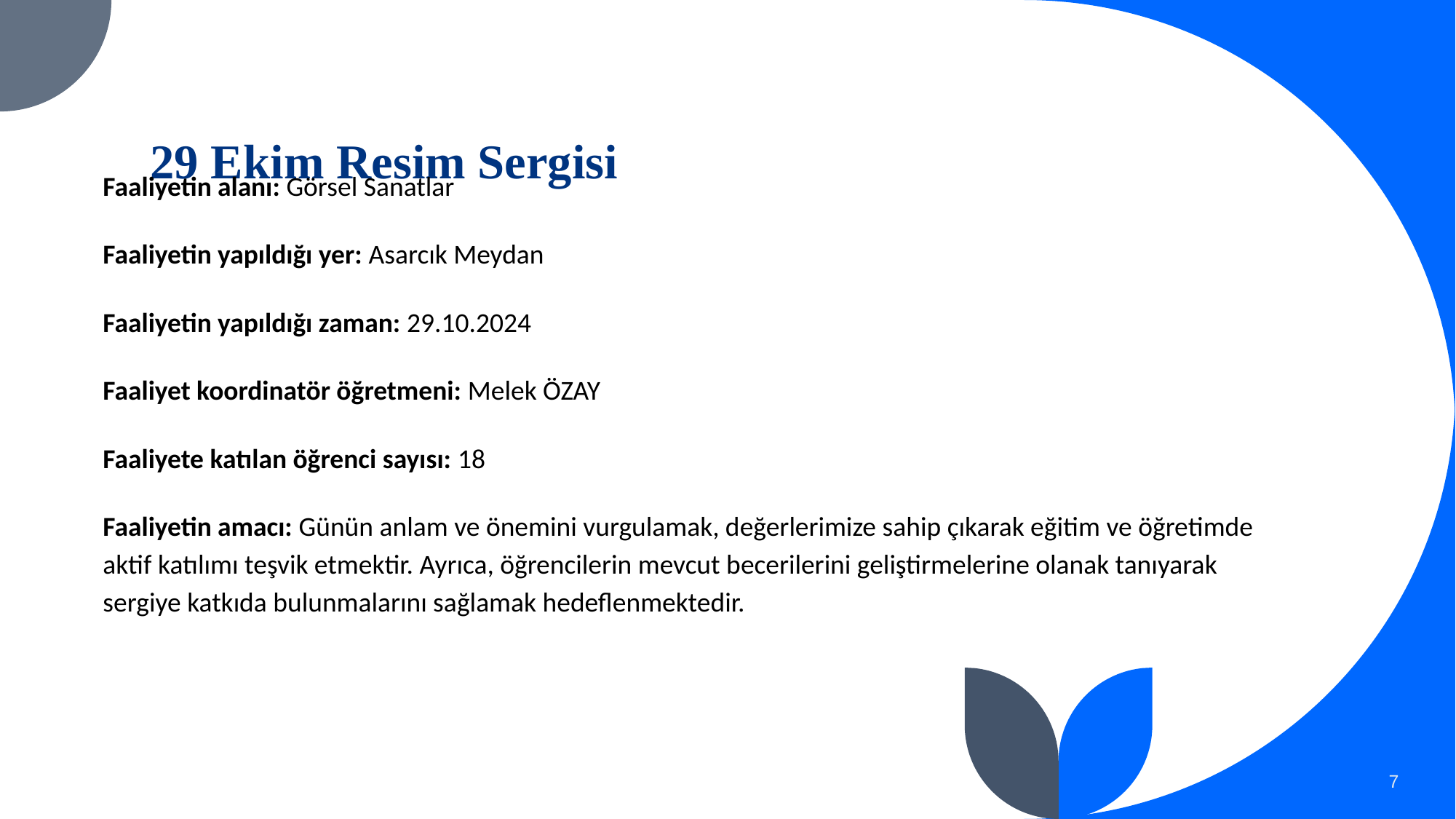

# 29 Ekim Resim Sergisi
Faaliyetin alanı: Görsel Sanatlar
Faaliyetin yapıldığı yer: Asarcık Meydan
Faaliyetin yapıldığı zaman: 29.10.2024
Faaliyet koordinatör öğretmeni: Melek ÖZAY
Faaliyete katılan öğrenci sayısı: 18
Faaliyetin amacı: Günün anlam ve önemini vurgulamak, değerlerimize sahip çıkarak eğitim ve öğretimde aktif katılımı teşvik etmektir. Ayrıca, öğrencilerin mevcut becerilerini geliştirmelerine olanak tanıyarak sergiye katkıda bulunmalarını sağlamak hedeflenmektedir.
7